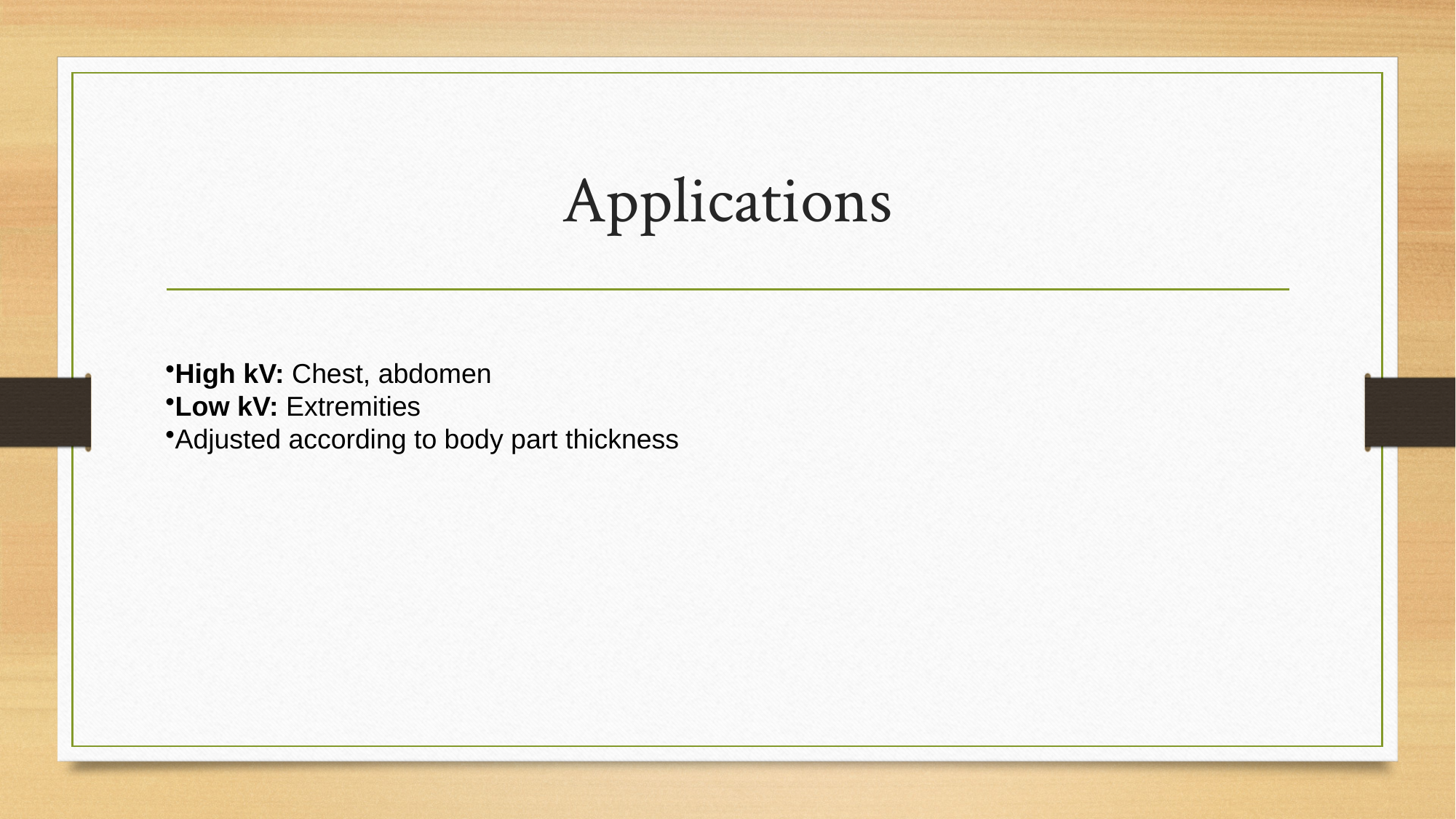

# Applications
High kV: Chest, abdomen
Low kV: Extremities
Adjusted according to body part thickness